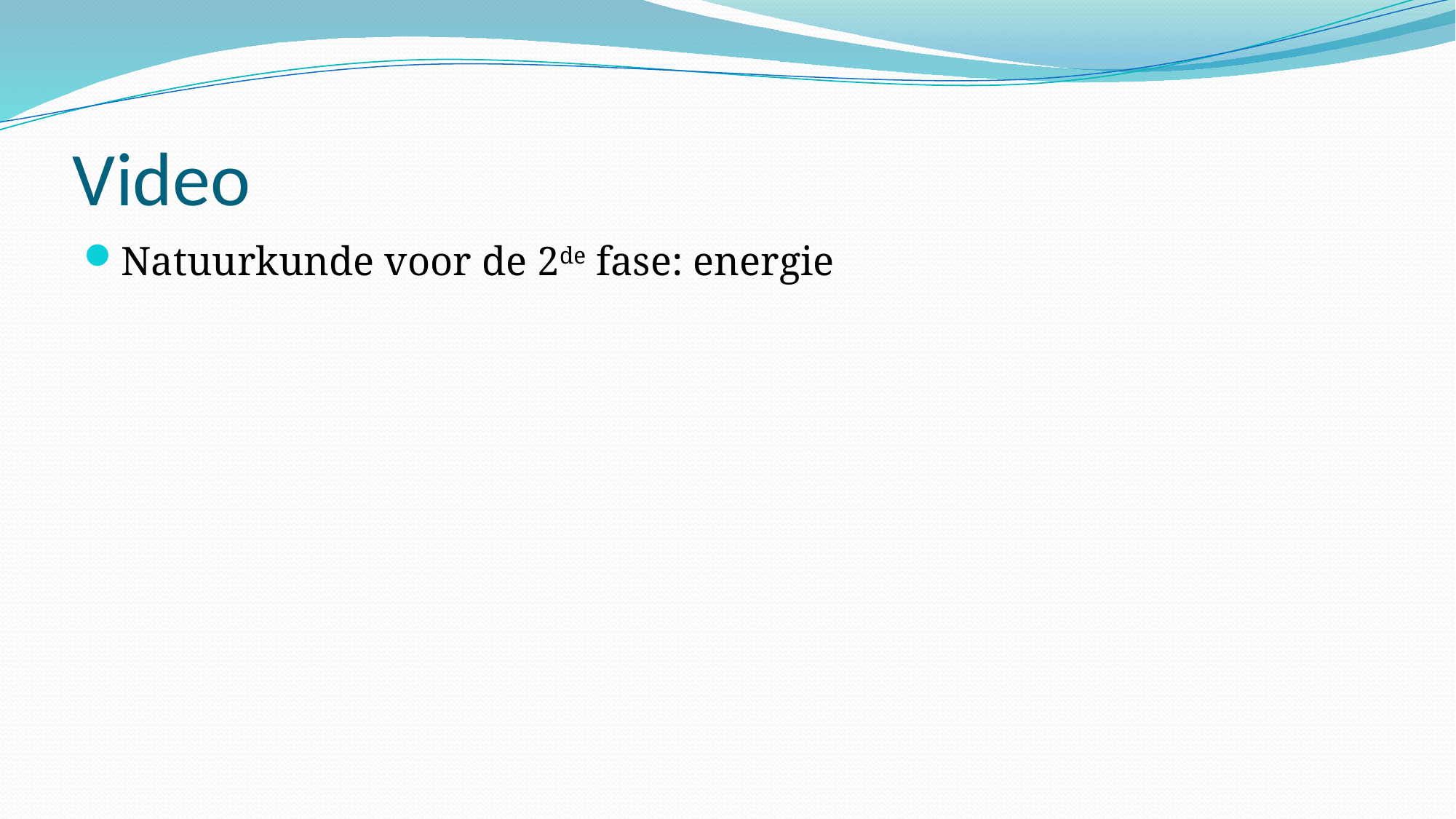

# Video
Natuurkunde voor de 2de fase: energie